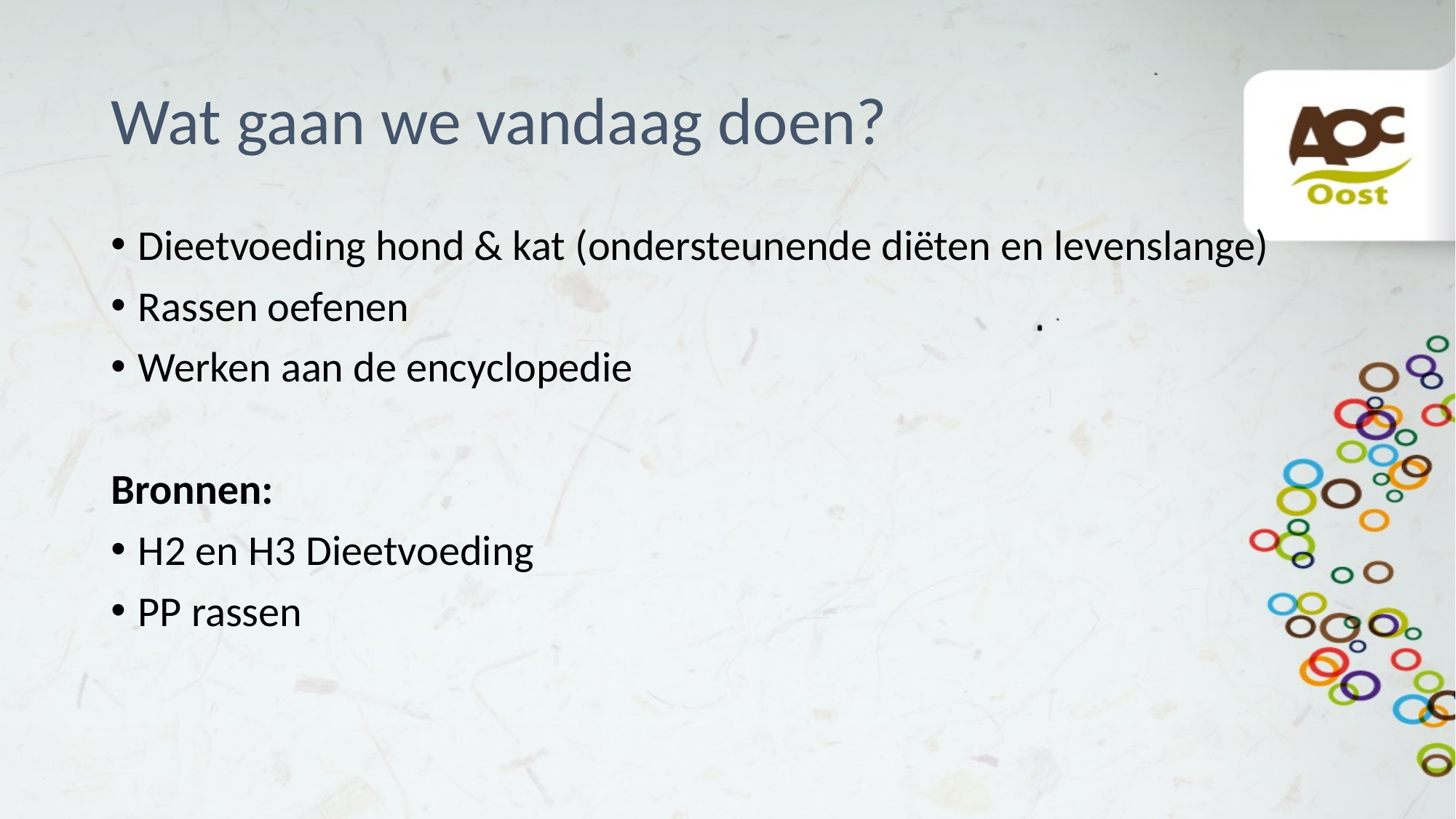

# Wat gaan we vandaag doen?
Dieetvoeding hond & kat (ondersteunende diëten en levenslange)
Rassen oefenen
Werken aan de encyclopedie

Bronnen:
H2 en H3 Dieetvoeding
PP rassen